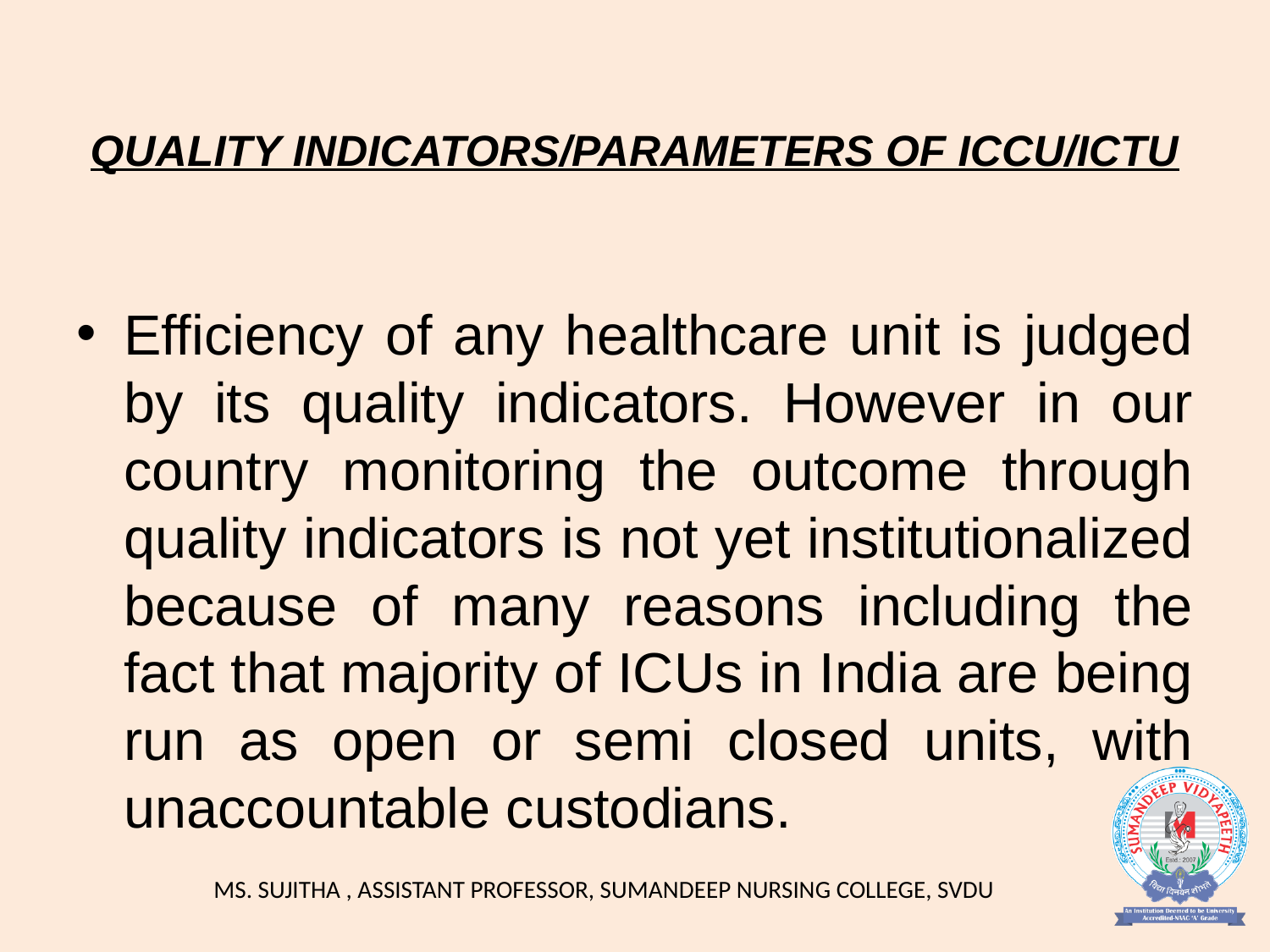

# QUALITY INDICATORS/PARAMETERS OF ICCU/ICTU
Efficiency of any healthcare unit is judged by its quality indicators. However in our country monitoring the outcome through quality indicators is not yet institutionalized because of many reasons including the fact that majority of ICUs in India are being run as open or semi closed units, with unaccountable custodians.